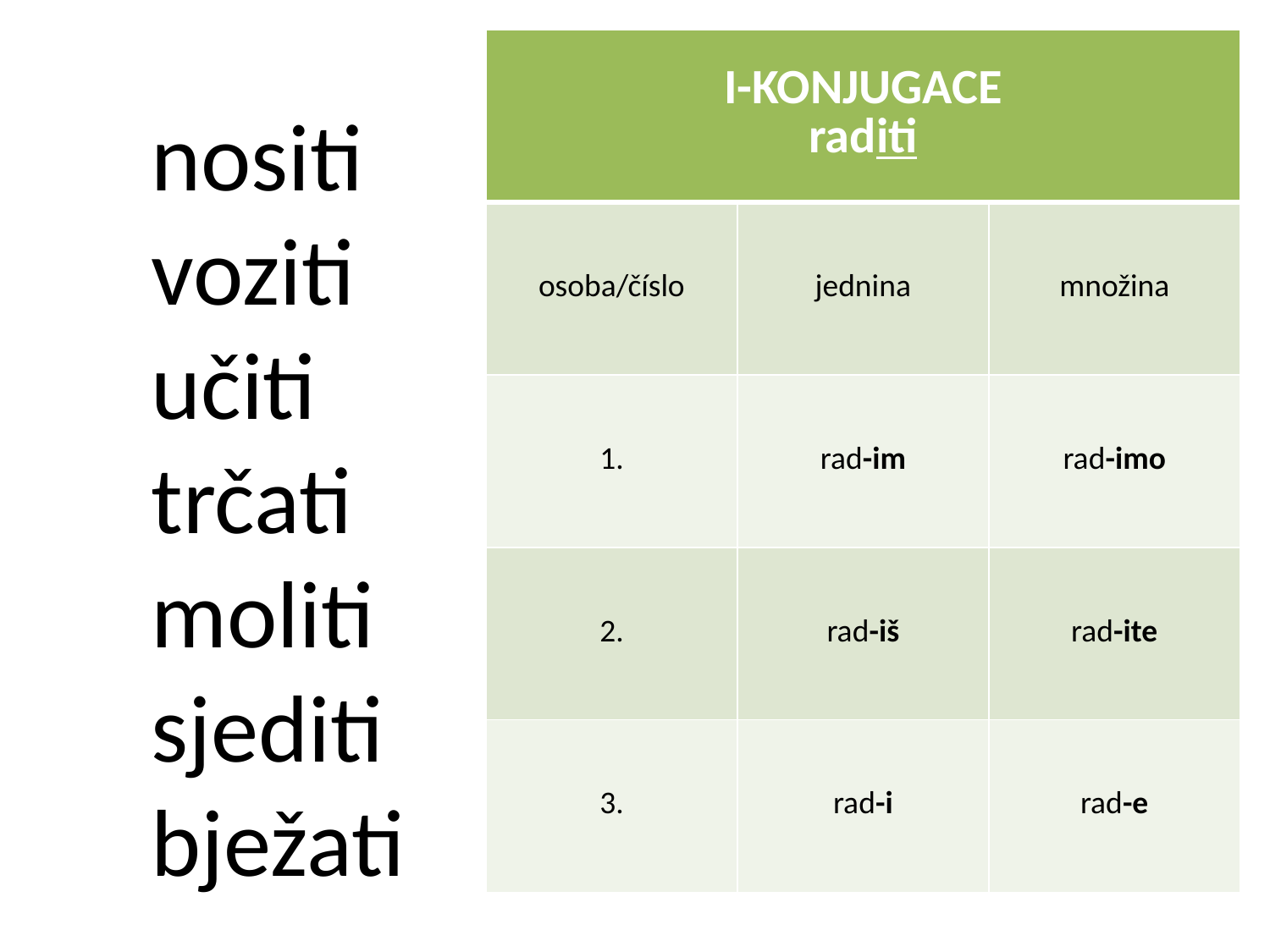

| I-KONJUGACE raditi |  |  |
| --- | --- | --- |
| osoba/číslo | jednina | množina |
| 1. | rad-im | rad-imo |
| 2. | rad-iš | rad-ite |
| 3. | rad-i | rad-e |
nositi
voziti
učiti
trčati
moliti
sjediti
bježati